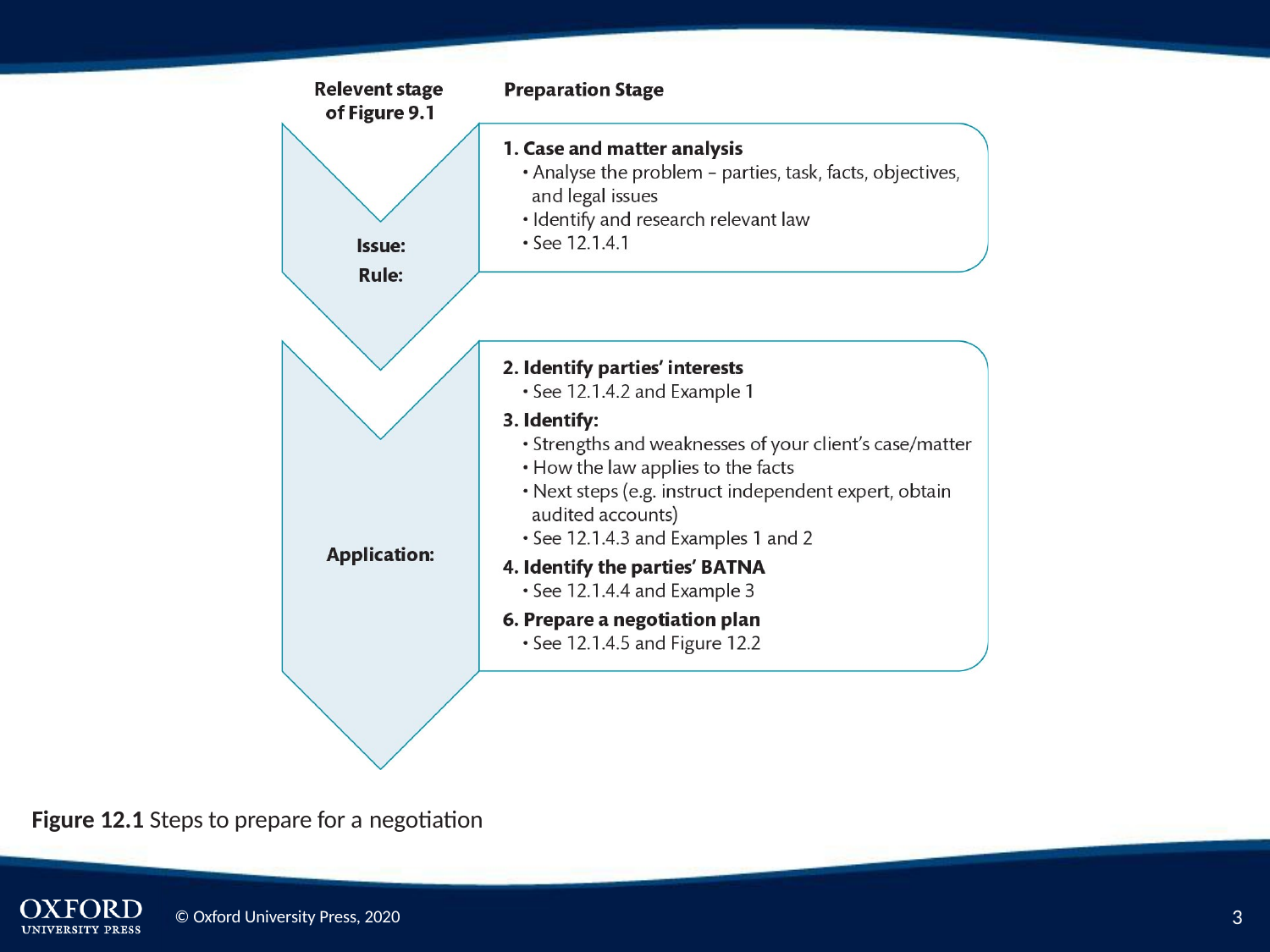

Figure 12.1 Steps to prepare for a negotiation
3
© Oxford University Press, 2020